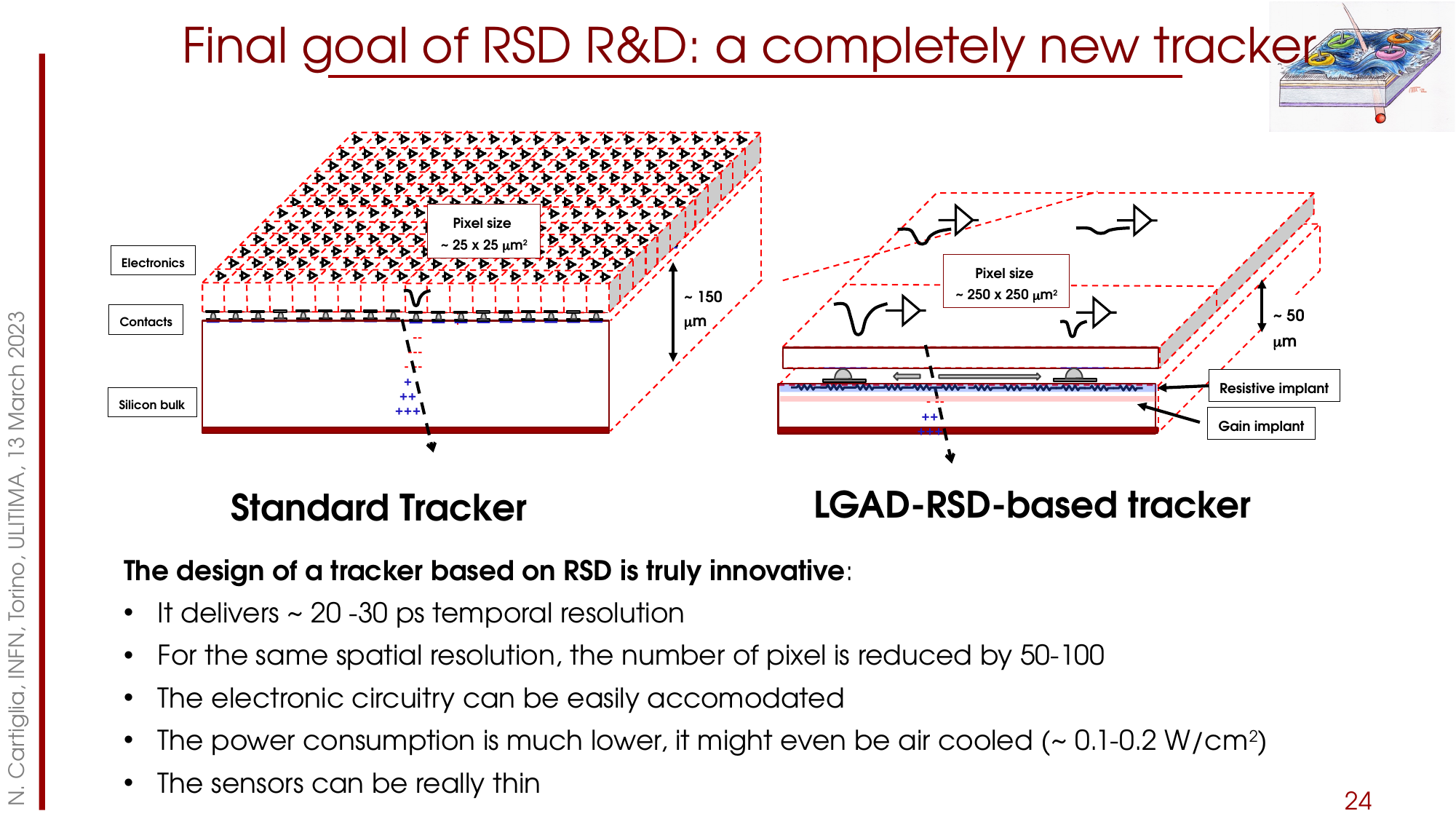

Final goal of RSD R&D: a completely new tracker

Pixel size
~ 25 x 25 μm2

Electronics
Pixel size
~ 250 x 250 μm2
~ 150 μm

~ 50 μm

Contacts

--
---
- --
+
++
+++

Resistive implant

---
- --
++
+++

Silicon bulk

Gain implant

LGAD-RSD-based tracker
Standard Tracker
N. Cartiglia, INFN, Torino, ULITIMA, 13 March 2023
The design of a tracker based on RSD is truly innovative:
It delivers ~ 20 -30 ps temporal resolution
For the same spatial resolution, the number of pixel is reduced by 50-100
The electronic circuitry can be easily accomodated
The power consumption is much lower, it might even be air cooled (~ 0.1-0.2 W/cm2)
The sensors can be really thin
24